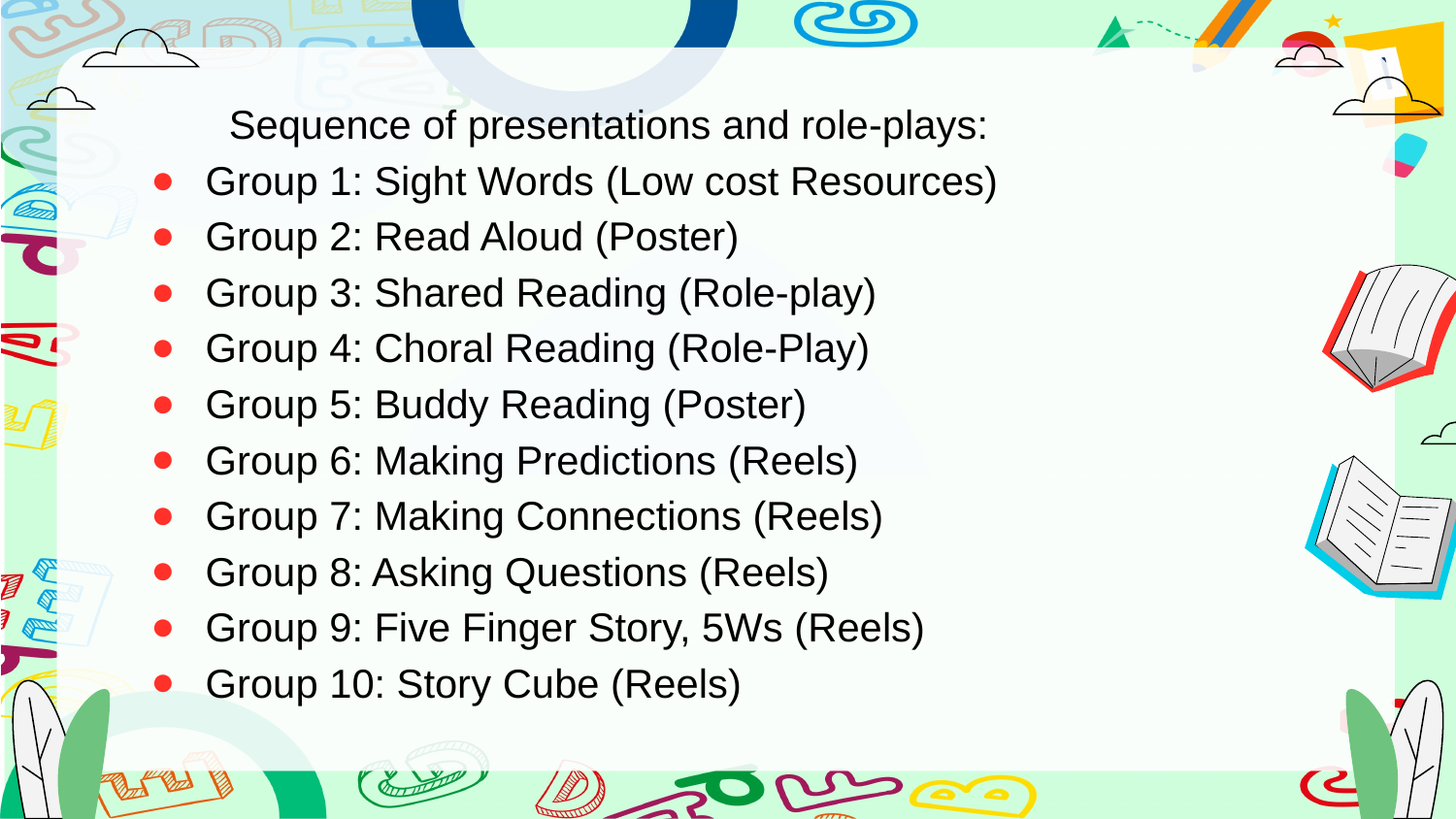

Sequence of presentations and role-plays:
Group 1: Sight Words (Low cost Resources)
Group 2: Read Aloud (Poster)
Group 3: Shared Reading (Role-play)
Group 4: Choral Reading (Role-Play)
Group 5: Buddy Reading (Poster)
Group 6: Making Predictions (Reels)
Group 7: Making Connections (Reels)
Group 8: Asking Questions (Reels)
Group 9: Five Finger Story, 5Ws (Reels)
Group 10: Story Cube (Reels)